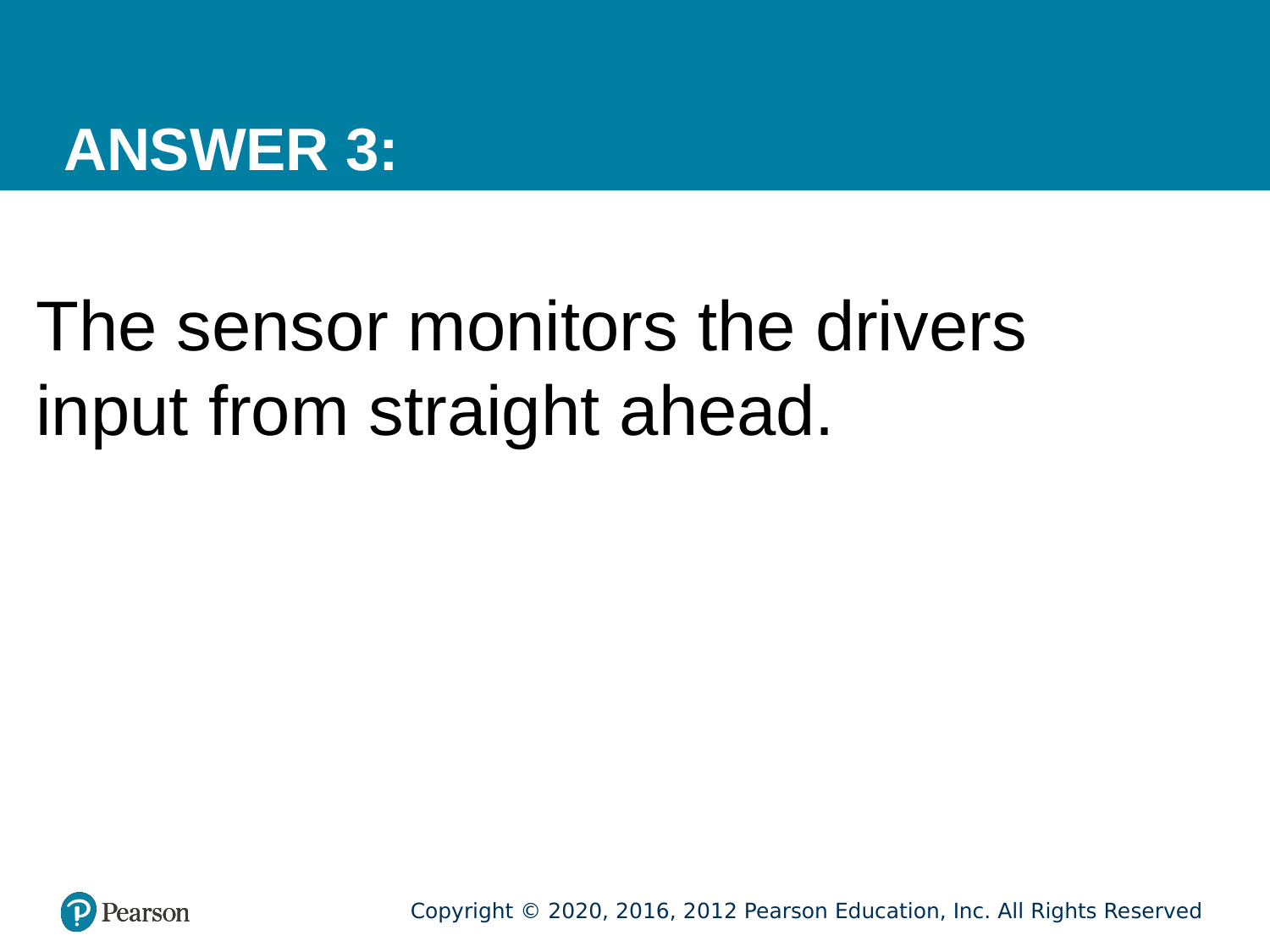

# ANSWER 3:
The sensor monitors the drivers input from straight ahead.